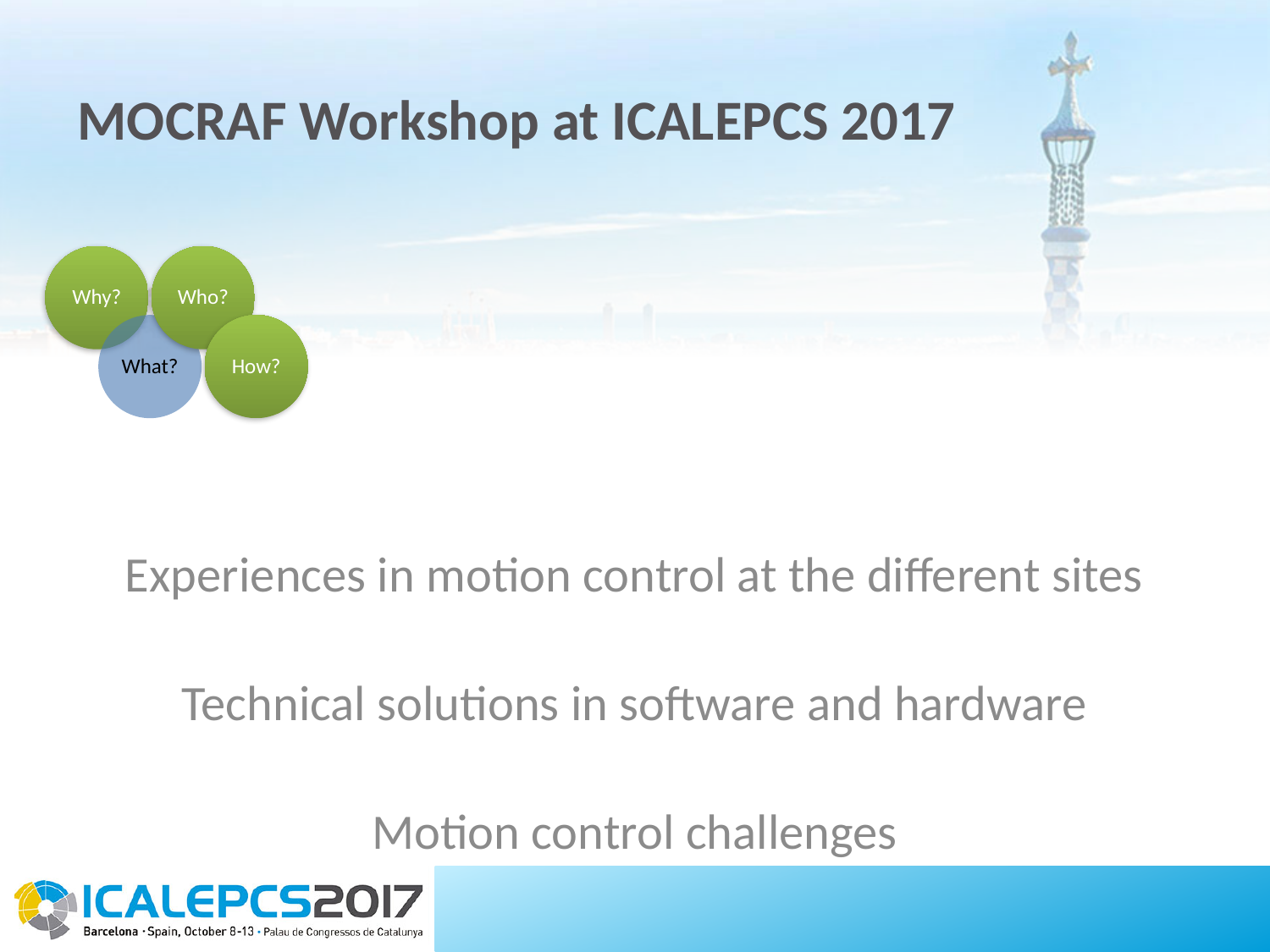

# MOCRAF Workshop at ICALEPCS 2017
Why?
What?
Who?
How?
Experiences in motion control at the different sites
Technical solutions in software and hardware
Motion control challenges